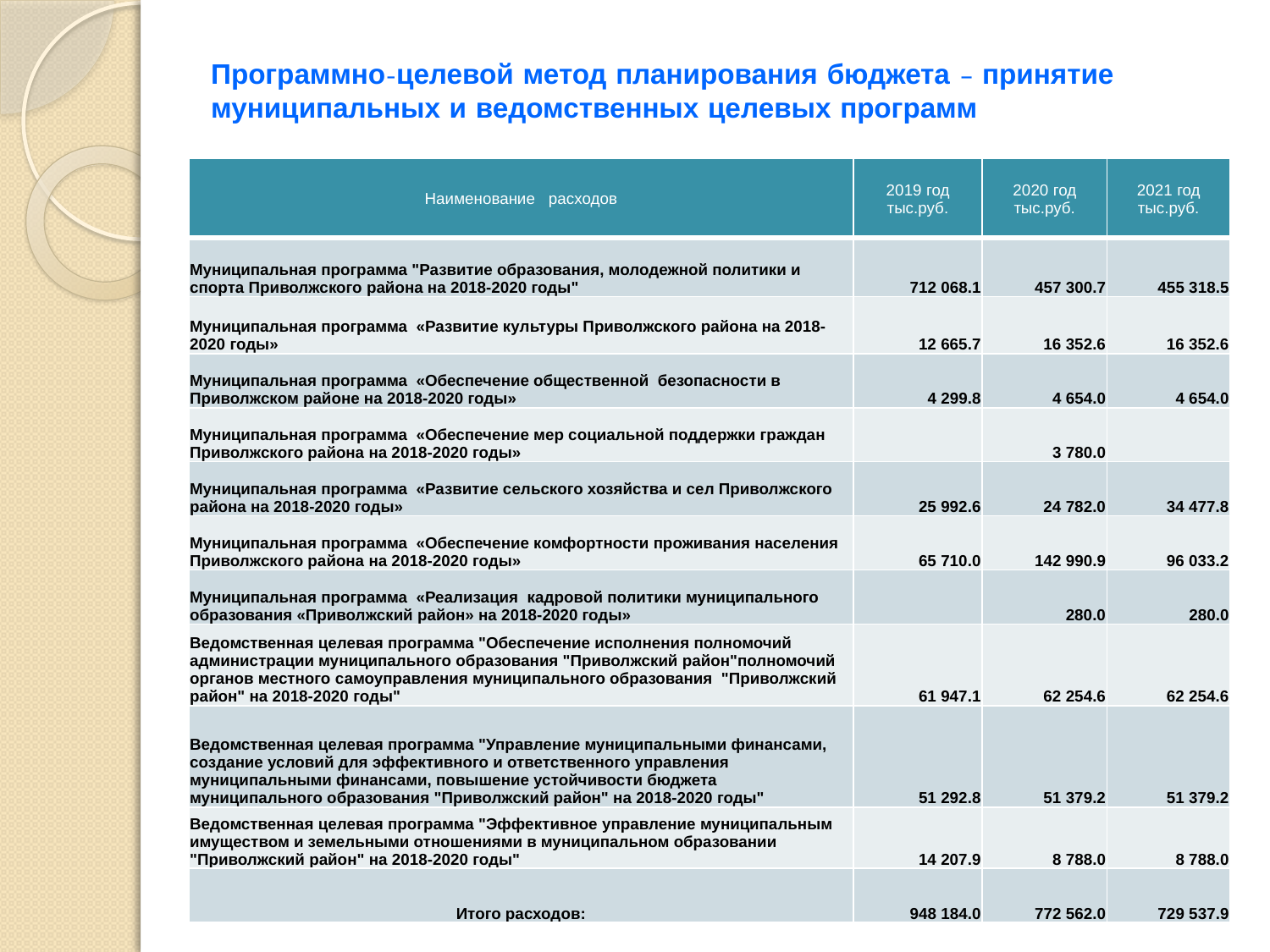

# Программно-целевой метод планирования бюджета – принятие муниципальных и ведомственных целевых программ
| Наименование расходов | 2019 год тыс.руб. | 2020 год тыс.руб. | 2021 год тыс.руб. |
| --- | --- | --- | --- |
| Муниципальная программа "Развитие образования, молодежной политики и спорта Приволжского района на 2018-2020 годы" | 712 068.1 | 457 300.7 | 455 318.5 |
| Муниципальная программа «Развитие культуры Приволжского района на 2018-2020 годы» | 12 665.7 | 16 352.6 | 16 352.6 |
| Муниципальная программа «Обеспечение общественной безопасности в Приволжском районе на 2018-2020 годы» | 4 299.8 | 4 654.0 | 4 654.0 |
| Муниципальная программа «Обеспечение мер социальной поддержки граждан Приволжского района на 2018-2020 годы» |  | 3 780.0 |  |
| Муниципальная программа «Развитие сельского хозяйства и сел Приволжского района на 2018-2020 годы» | 25 992.6 | 24 782.0 | 34 477.8 |
| Муниципальная программа «Обеспечение комфортности проживания населения Приволжского района на 2018-2020 годы» | 65 710.0 | 142 990.9 | 96 033.2 |
| Муниципальная программа «Реализация кадровой политики муниципального образования «Приволжский район» на 2018-2020 годы» |  | 280.0 | 280.0 |
| Ведомственная целевая программа "Обеспечение исполнения полномочий администрации муниципального образования "Приволжский район"полномочий органов местного самоуправления муниципального образования "Приволжский район" на 2018-2020 годы" | 61 947.1 | 62 254.6 | 62 254.6 |
| Ведомственная целевая программа "Управление муниципальными финансами, создание условий для эффективного и ответственного управления муниципальными финансами, повышение устойчивости бюджета муниципального образования "Приволжский район" на 2018-2020 годы" | 51 292.8 | 51 379.2 | 51 379.2 |
| Ведомственная целевая программа "Эффективное управление муниципальным имуществом и земельными отношениями в муниципальном образовании "Приволжский район" на 2018-2020 годы" | 14 207.9 | 8 788.0 | 8 788.0 |
| Итого расходов: | 948 184.0 | 772 562.0 | 729 537.9 |